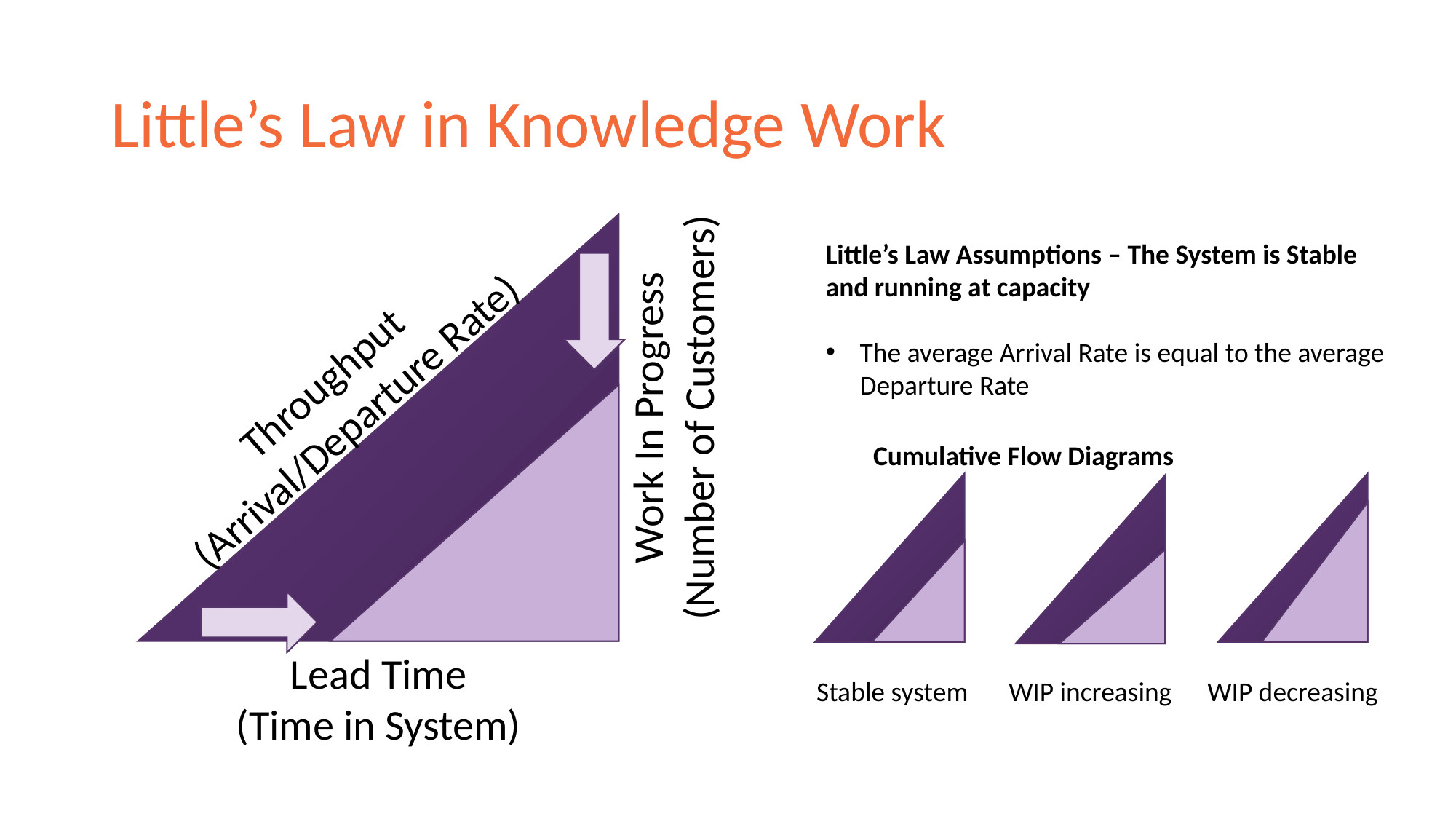

# Little’s Law in Knowledge Work

Throughput
(Arrival/Departure Rate)
Work In Progress
(Number of Customers)
Lead Time
(Time in System)
Little’s Law Assumptions – The System is Stable and running at capacity

The average Arrival Rate is equal to the average Departure Rate

Cumulative Flow Diagrams

Stable system
WIP increasing
WIP decreasing